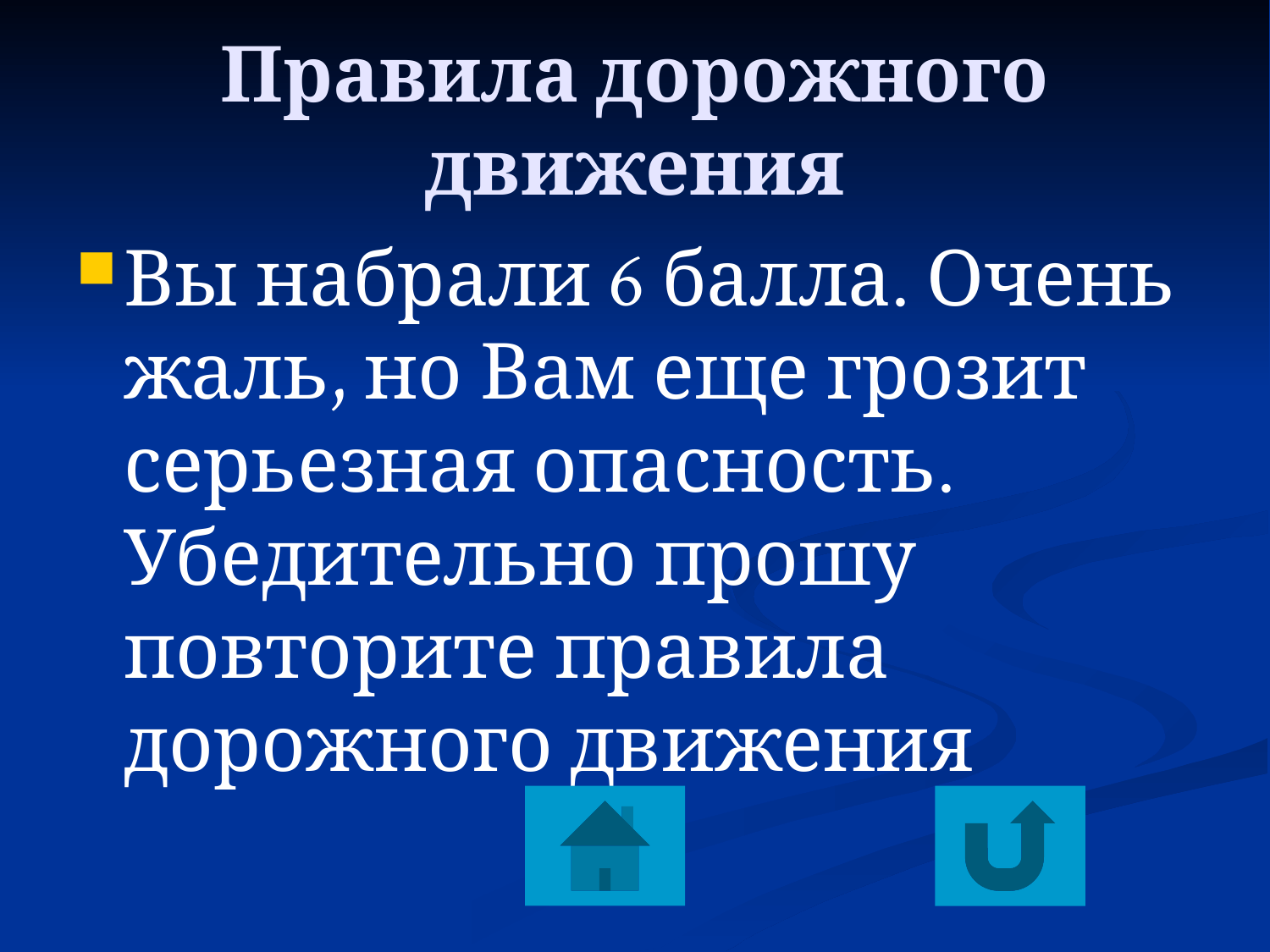

# Правила дорожного движения
Вы набрали 6 балла. Очень жаль, но Вам еще грозит серьезная опасность. Убедительно прошу повторите правила дорожного движения